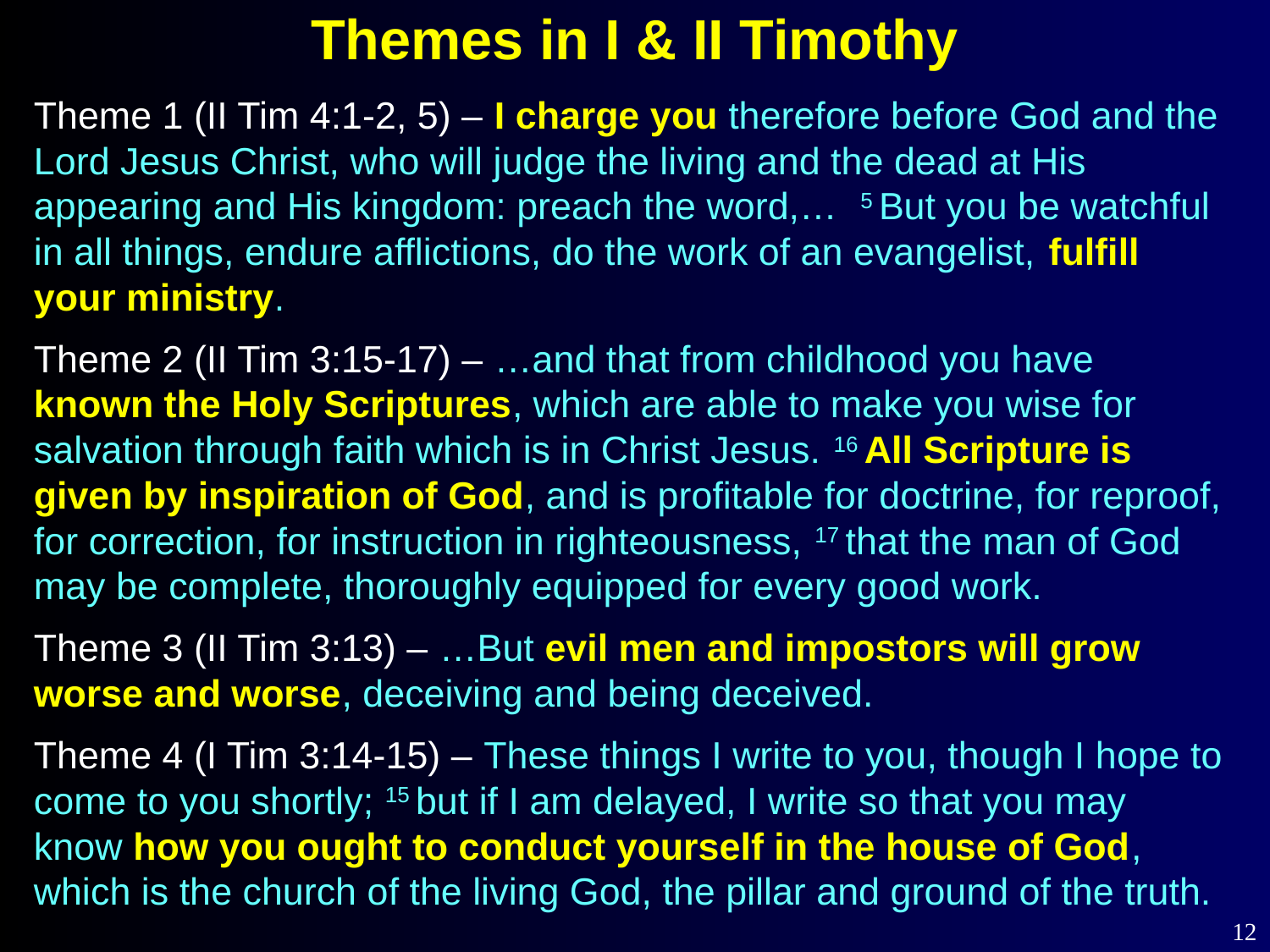

# Themes in I & II Timothy
Theme 1 (II Tim 4:1-2, 5) – I charge you therefore before God and the Lord Jesus Christ, who will judge the living and the dead at His appearing and His kingdom: preach the word,…  5 But you be watchful in all things, endure afflictions, do the work of an evangelist, fulfill your ministry.
Theme 2 (II Tim 3:15-17) – …and that from childhood you have known the Holy Scriptures, which are able to make you wise for salvation through faith which is in Christ Jesus. 16 All Scripture is given by inspiration of God, and is profitable for doctrine, for reproof, for correction, for instruction in righteousness, 17 that the man of God may be complete, thoroughly equipped for every good work.
Theme 3 (II Tim 3:13) – …But evil men and impostors will grow worse and worse, deceiving and being deceived.
Theme 4 (I Tim 3:14-15) – These things I write to you, though I hope to come to you shortly; 15 but if I am delayed, I write so that you may know how you ought to conduct yourself in the house of God, which is the church of the living God, the pillar and ground of the truth.
12